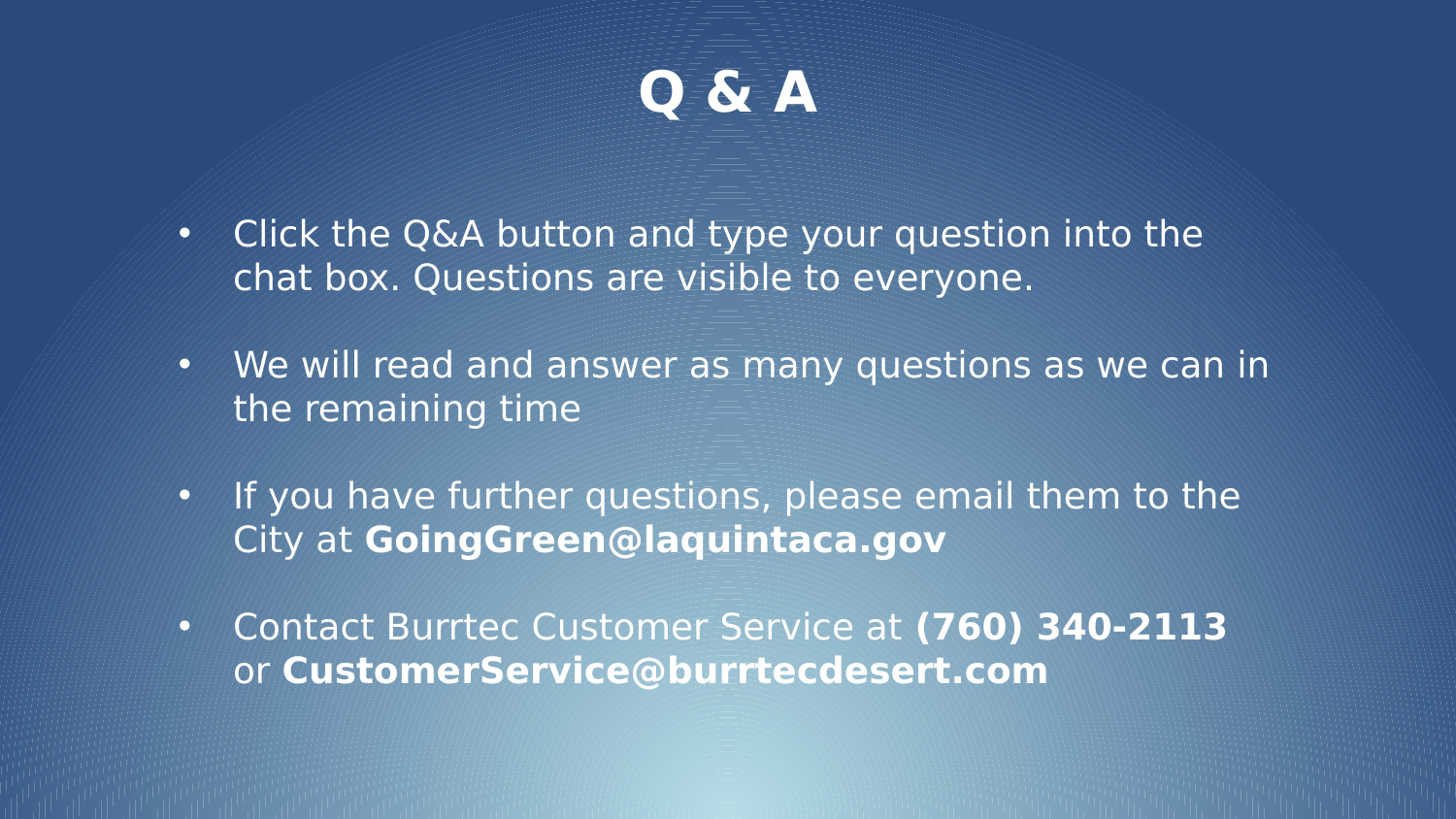

# Q & A
Click the Q&A button and type your question into the chat box. Questions are visible to everyone.

We will read and answer as many questions as we can in the remaining time

If you have further questions, please email them to the City at GoingGreen@laquintaca.gov

Contact Burrtec Customer Service at (760) 340-2113 or CustomerService@burrtecdesert.com